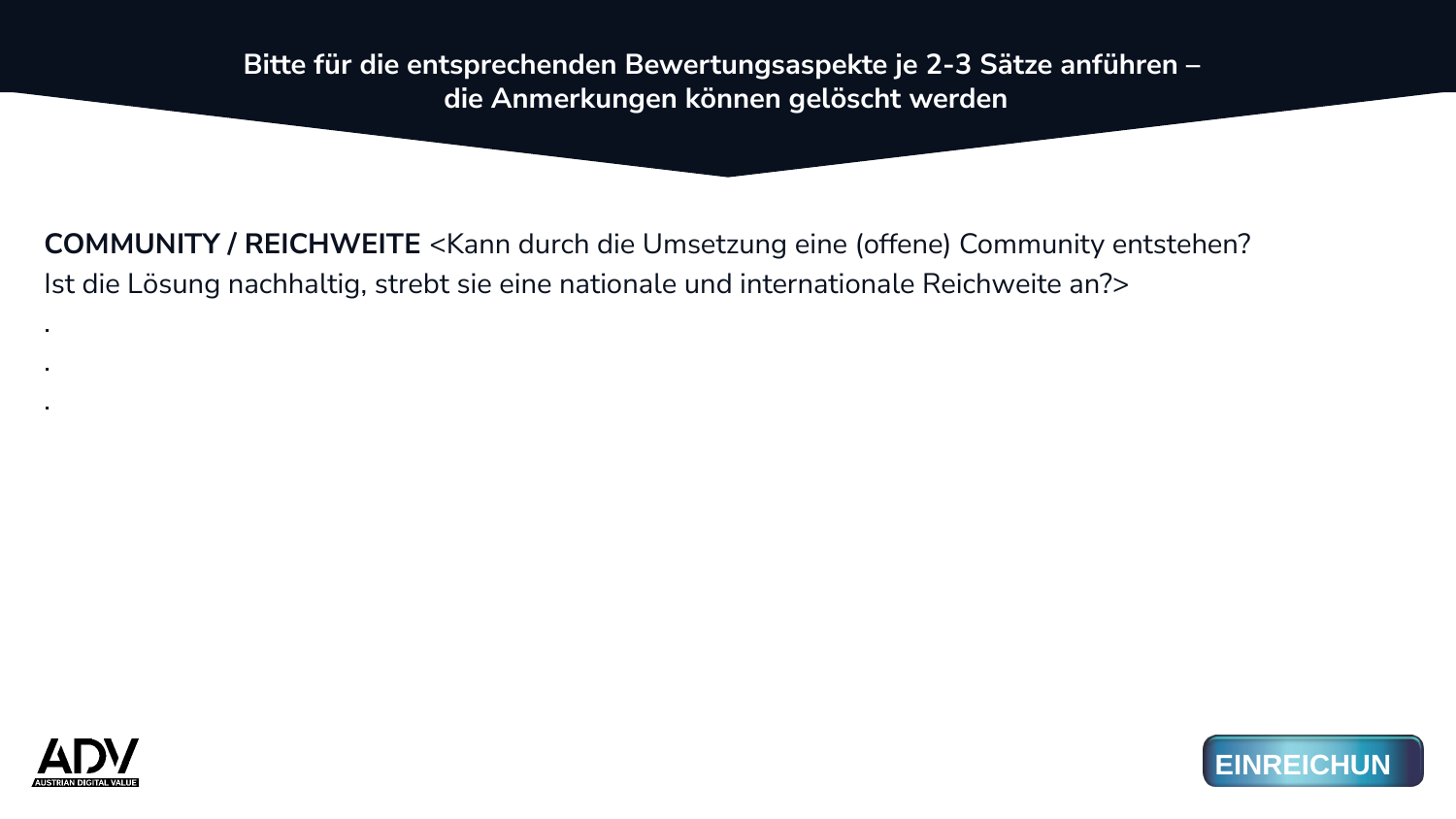

Bitte für die entsprechenden Bewertungsaspekte je 2-3 Sätze anführen –
die Anmerkungen können gelöscht werden
COMMUNITY / REICHWEITE <Kann durch die Umsetzung eine (offene) Community entstehen?
Ist die Lösung nachhaltig, strebt sie eine nationale und internationale Reichweite an?>
.
.
.

01
03
3